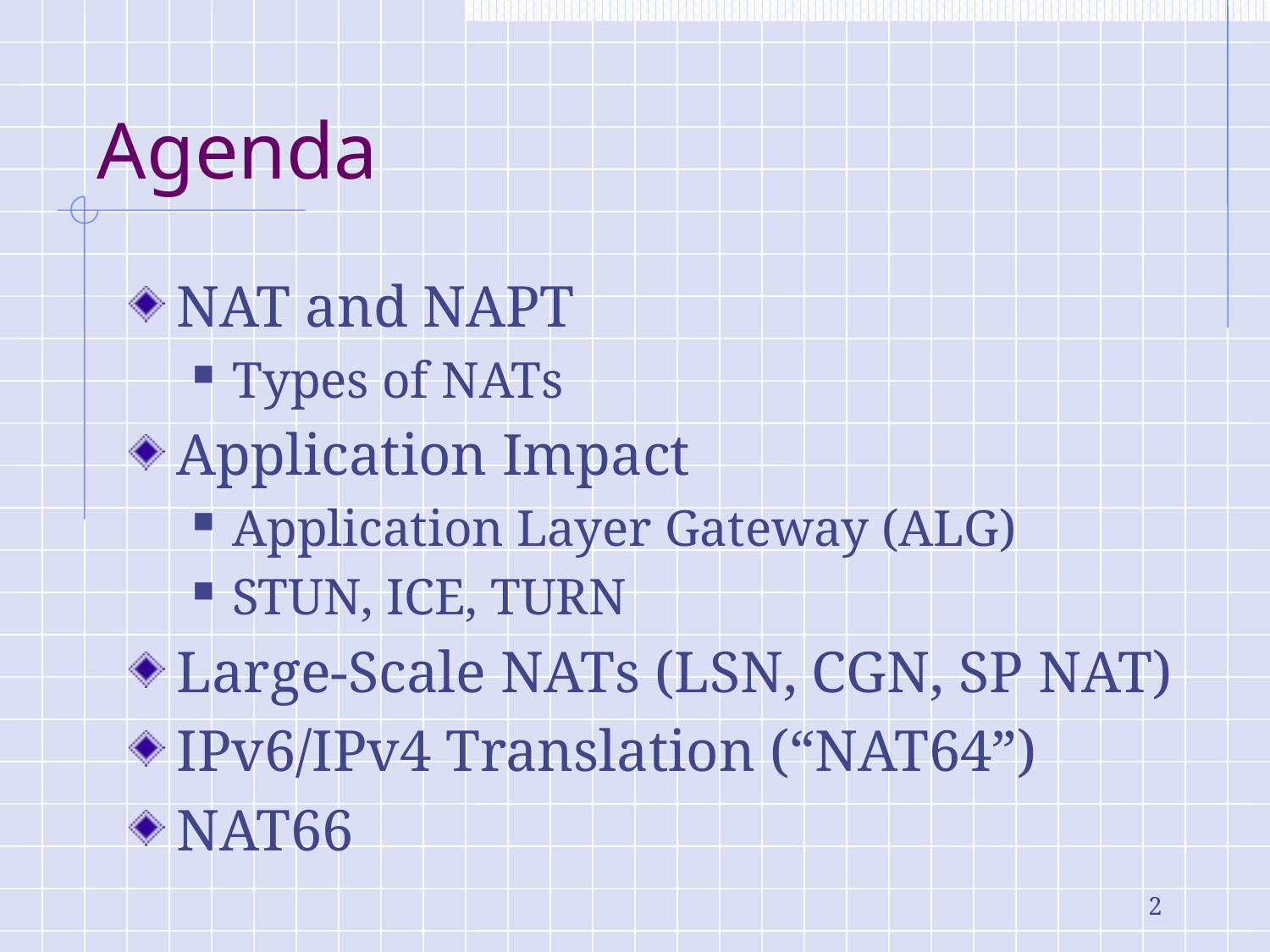

# Agenda
NAT and NAPT
Types of NATs
Application Impact
Application Layer Gateway (ALG)
STUN, ICE, TURN
Large-Scale NATs (LSN, CGN, SP NAT)
IPv6/IPv4 Translation (“NAT64”)
NAT66
2